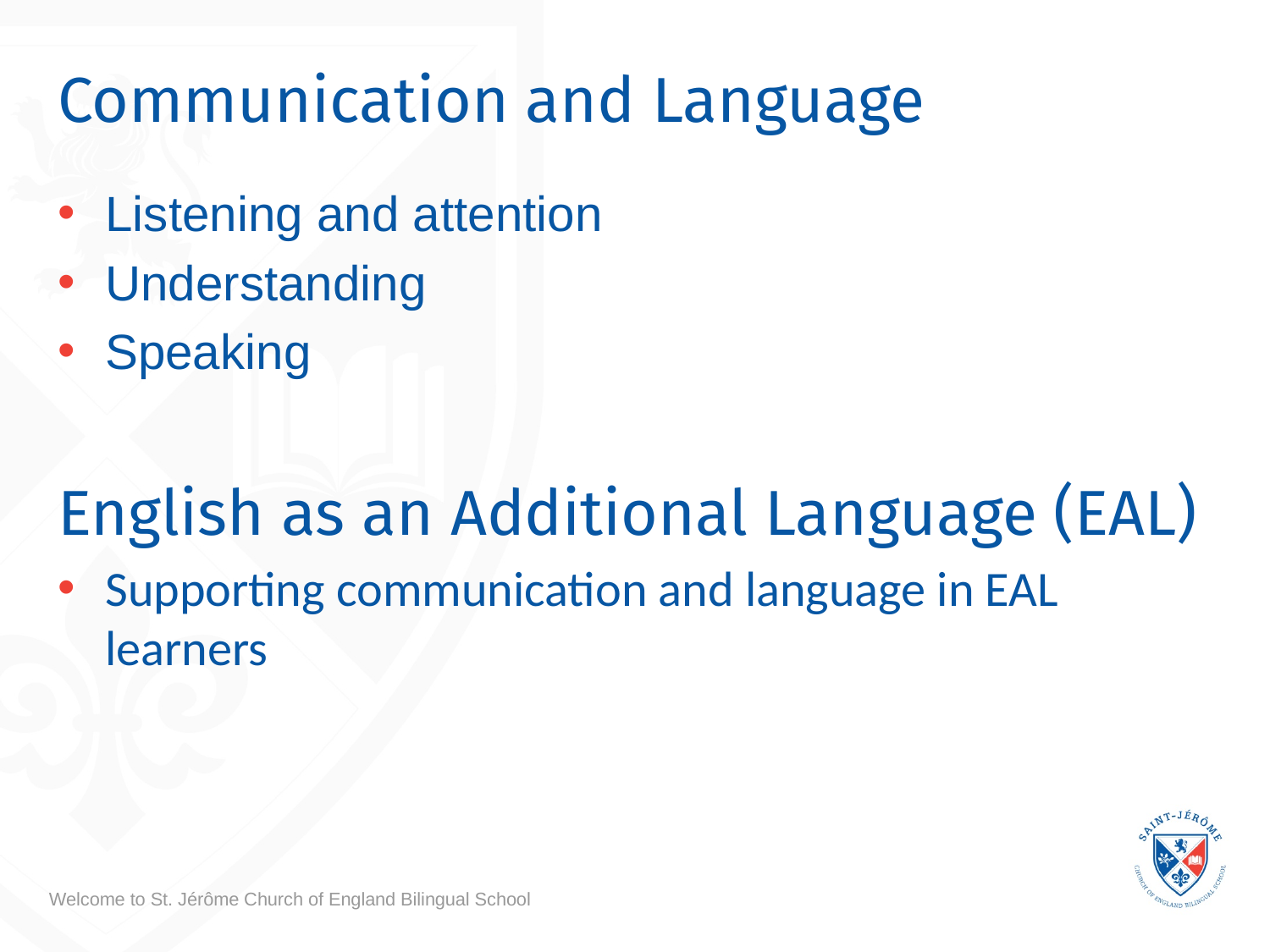

# Communication and Language
Listening and attention
Understanding
Speaking

English as an Additional Language (EAL)
Supporting communication and language in EAL learners
Welcome to St. Jérôme Church of England Bilingual School